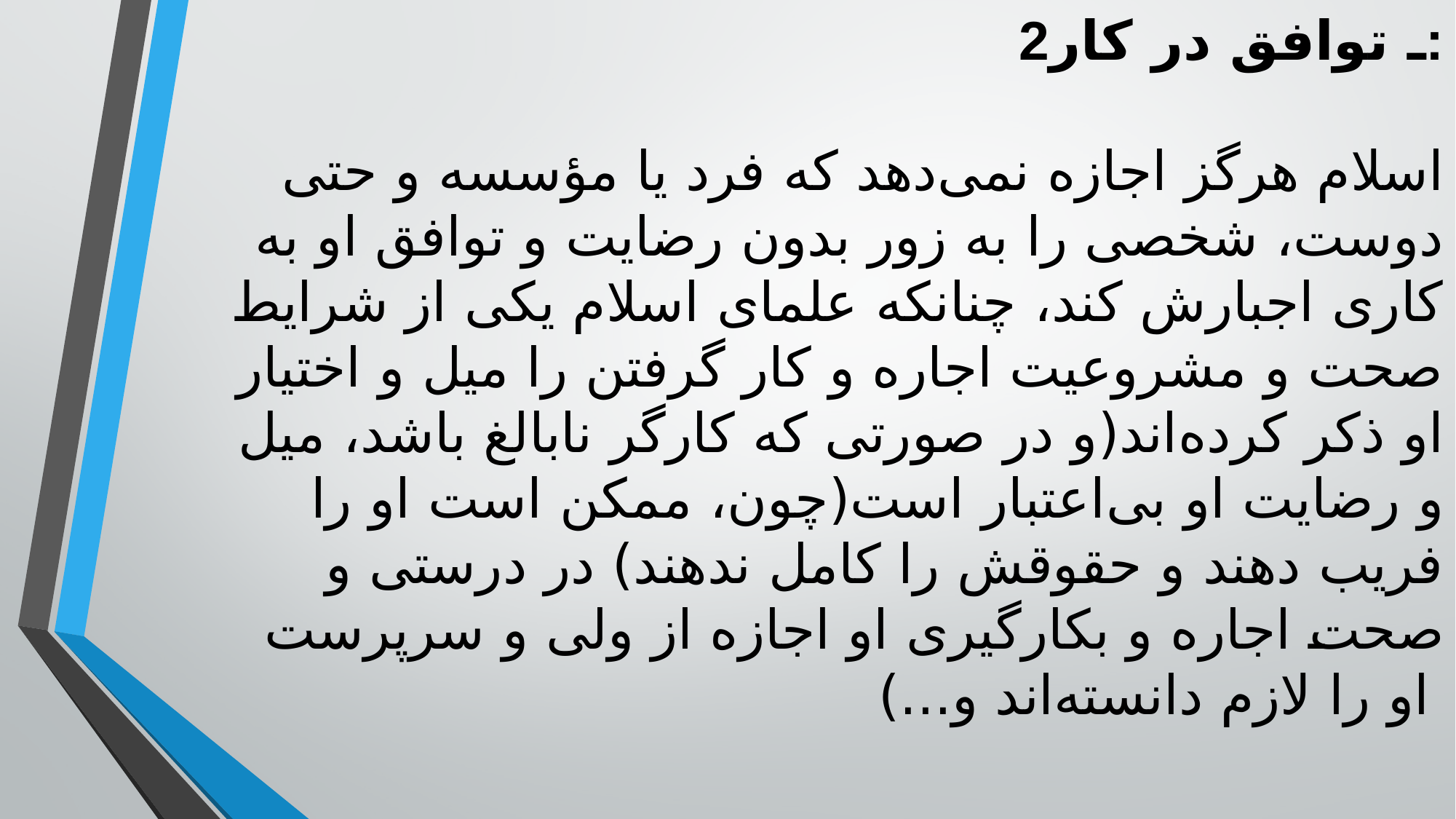

2ـ توافق در کار:
# اسلام هرگز اجازه نمی‌دهد که فرد یا مؤسسه و حتی دوست، شخصی را به زور بدون رضایت و توافق او به کاری اجبارش کند، چنانکه علمای اسلام یکی از شرایط صحت و مشروعیت اجاره و کار گرفتن را میل و اختیار او ذکر کرده‌اند(و در صورتی که کارگر نابالغ باشد، میل و رضایت او بی‌اعتبار است(چون، ممکن است او را فریب دهند و حقوقش را کامل ندهند) در درستی و صحت اجاره و بکارگیری او اجازه از ولی و سرپرست او را لازم دانسته‌اند و...)